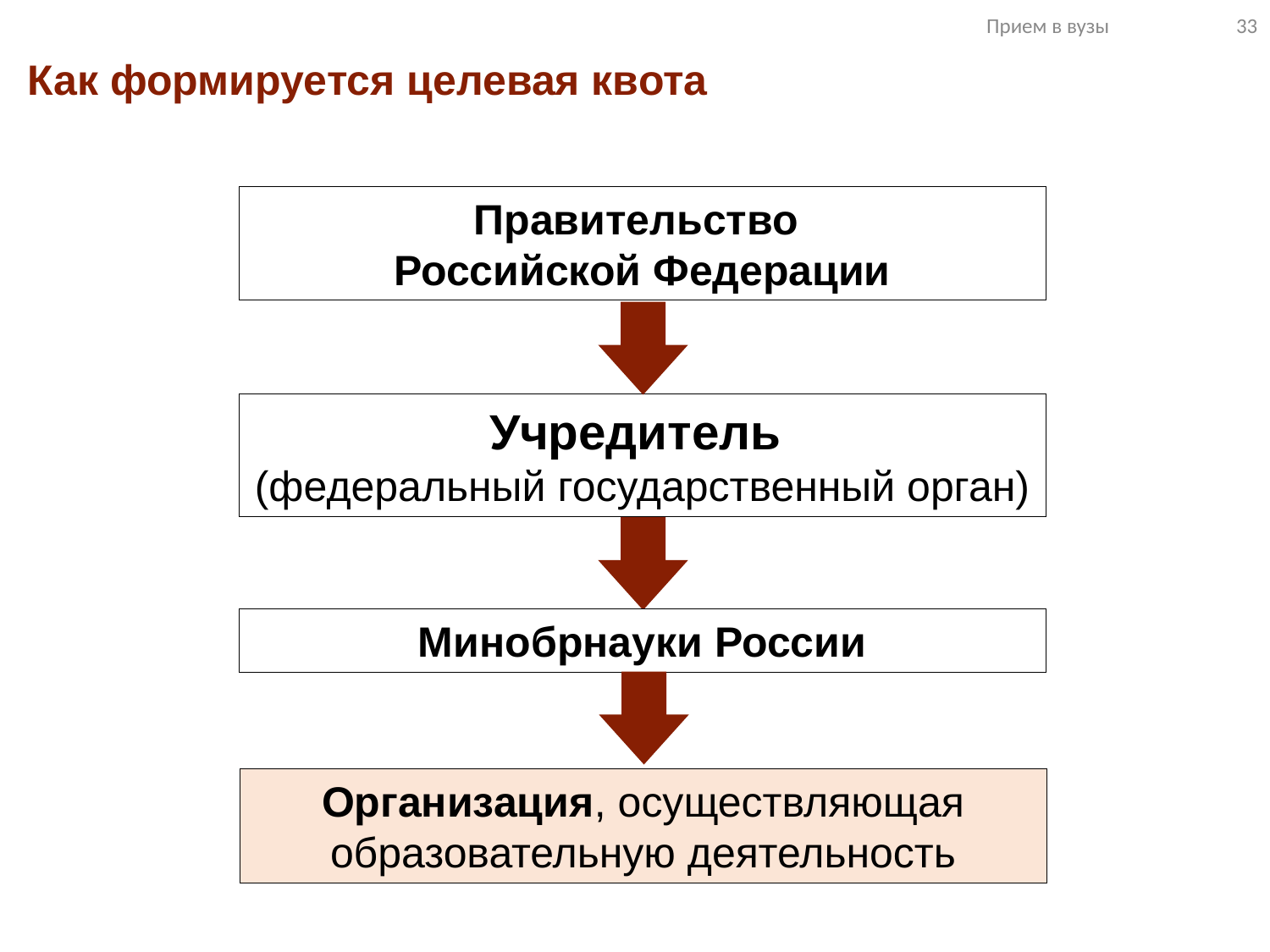

Прием в вузы                          33
Как формируется целевая квота

Правительство
Российской Федерации

Учредитель
(федеральный государственный орган)

Минобрнауки России

Организация, осуществляющая образовательную деятельность